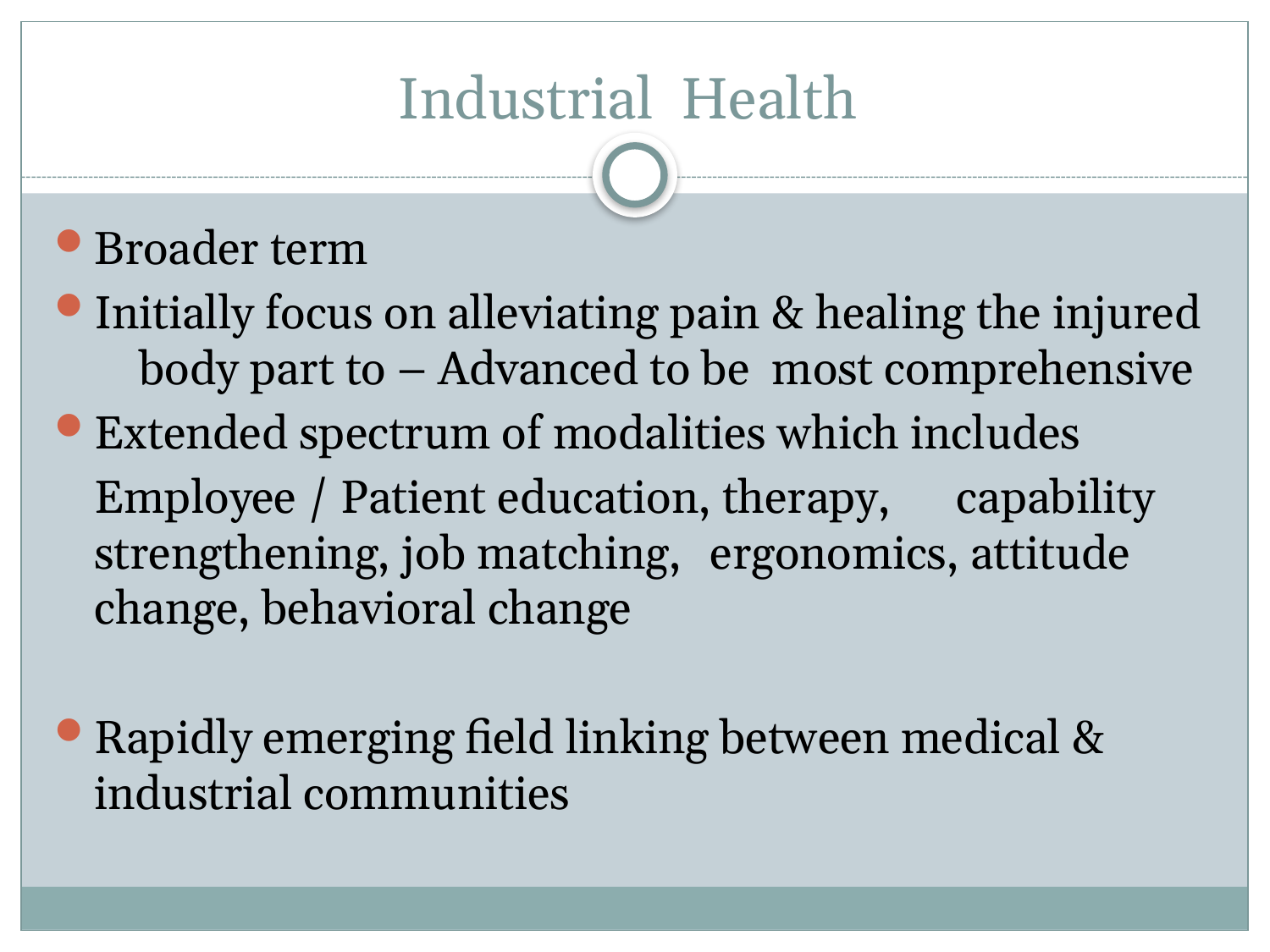

# Industrial  Health
Broader term
Initially focus on alleviating pain & healing the injured     body part to – Advanced to be  most comprehensive
Extended spectrum of modalities which includes
		Employee / Patient education, therapy, 	capability strengthening, job matching, 	ergonomics, attitude change, behavioral change

Rapidly emerging field linking between medical &  industrial communities